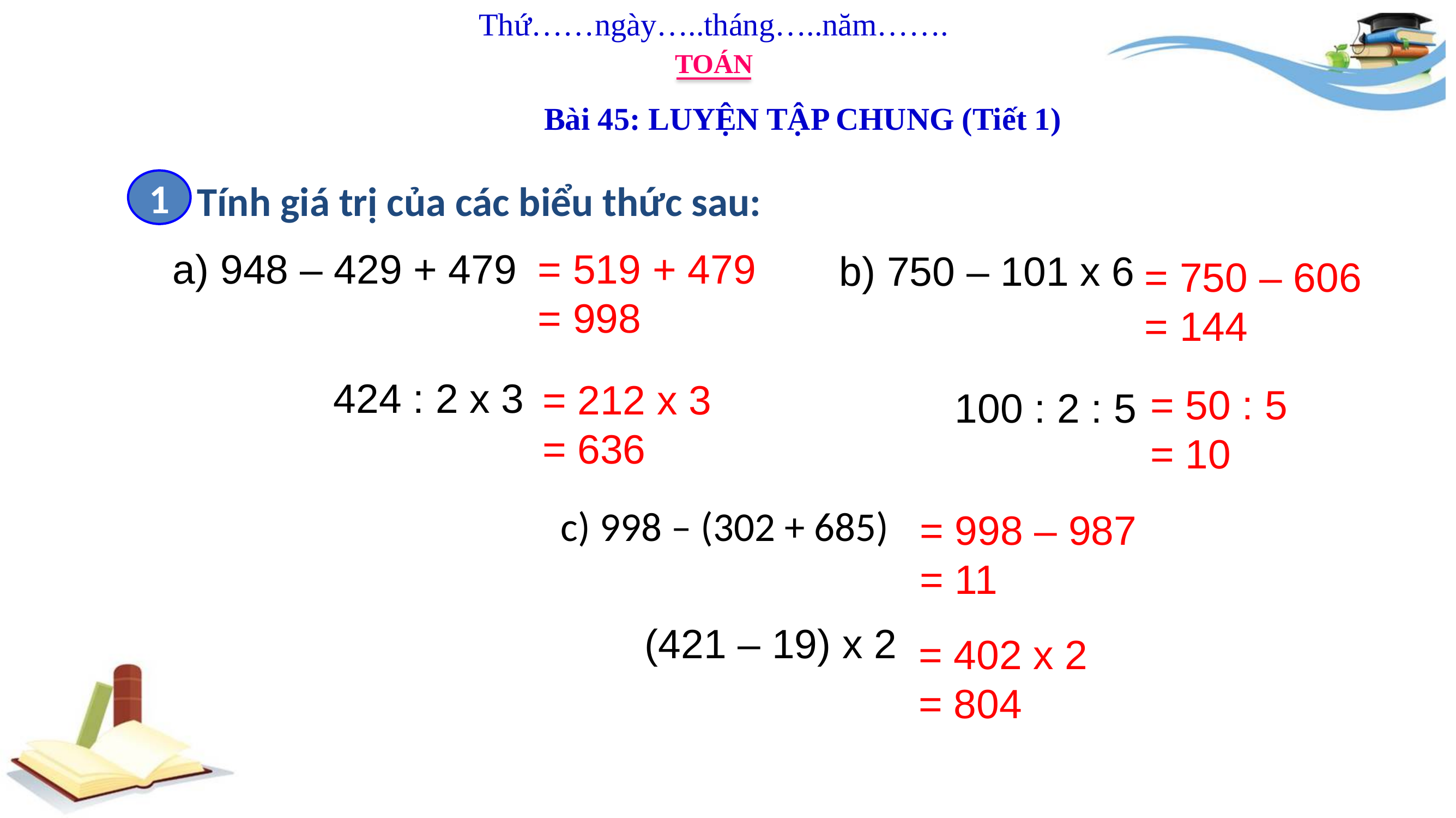

Thứ……ngày…..tháng…..năm…….
TOÁN

Bài 45: LUYỆN TẬP CHUNG (Tiết 1)
1
Tính giá trị của các biểu thức sau:
= 519 + 479
= 998
a) 948 – 429 + 479
b) 750 – 101 x 6
= 750 – 606
= 144
424 : 2 x 3
= 212 x 3
= 636
= 50 : 5
= 10
100 : 2 : 5
c) 998 – (302 + 685)
= 998 – 987
= 11
(421 – 19) x 2
= 402 x 2
= 804